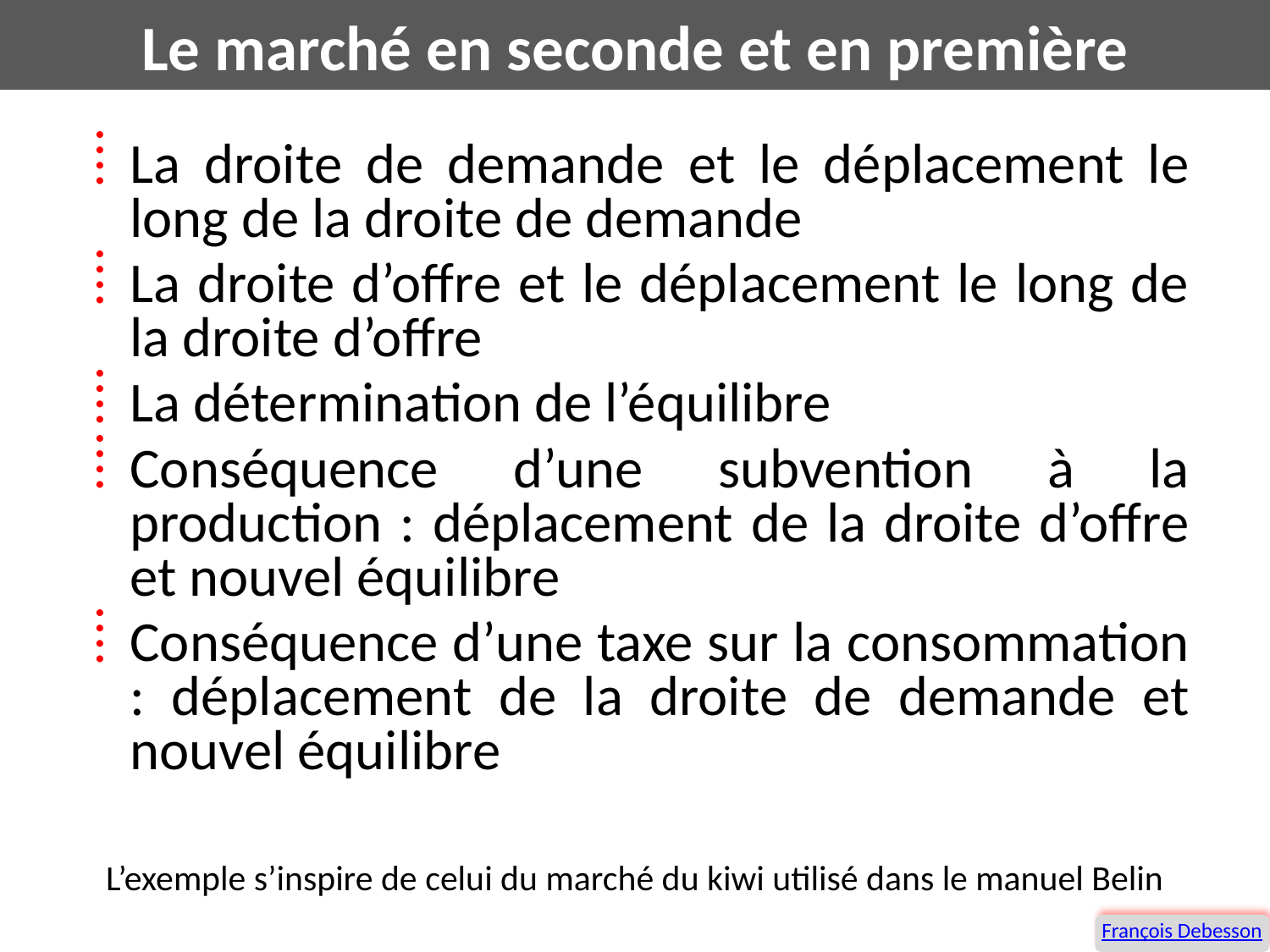

# Le marché en seconde et en première
La droite de demande et le déplacement le long de la droite de demande
La droite d’offre et le déplacement le long de la droite d’offre
La détermination de l’équilibre
Conséquence d’une subvention à la production : déplacement de la droite d’offre et nouvel équilibre
Conséquence d’une taxe sur la consommation : déplacement de la droite de demande et nouvel équilibre
L’exemple s’inspire de celui du marché du kiwi utilisé dans le manuel Belin
François Debesson